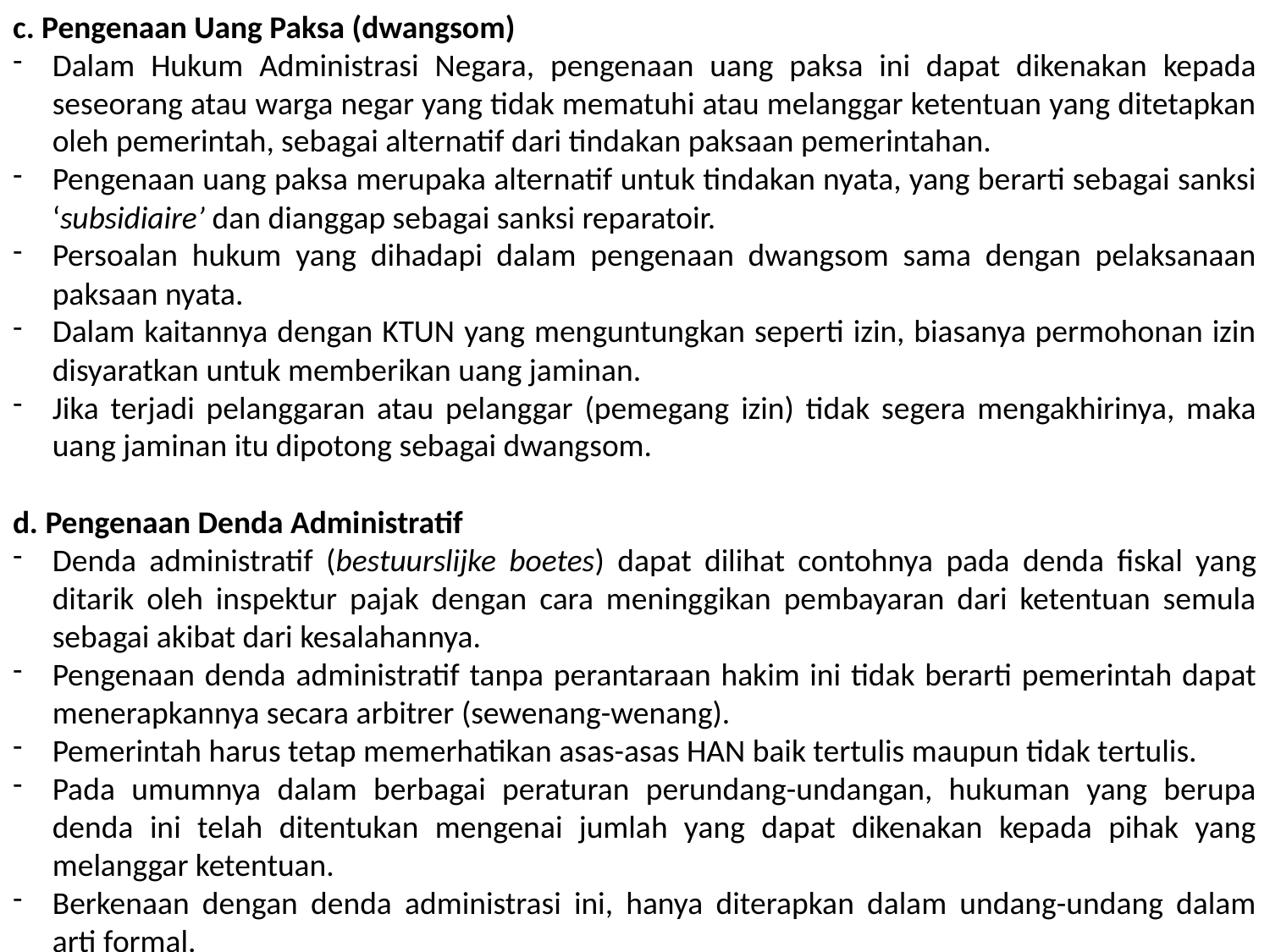

c. Pengenaan Uang Paksa (dwangsom)
Dalam Hukum Administrasi Negara, pengenaan uang paksa ini dapat dikenakan kepada seseorang atau warga negar yang tidak mematuhi atau melanggar ketentuan yang ditetapkan oleh pemerintah, sebagai alternatif dari tindakan paksaan pemerintahan.
Pengenaan uang paksa merupaka alternatif untuk tindakan nyata, yang berarti sebagai sanksi ‘subsidiaire’ dan dianggap sebagai sanksi reparatoir.
Persoalan hukum yang dihadapi dalam pengenaan dwangsom sama dengan pelaksanaan paksaan nyata.
Dalam kaitannya dengan KTUN yang menguntungkan seperti izin, biasanya permohonan izin disyaratkan untuk memberikan uang jaminan.
Jika terjadi pelanggaran atau pelanggar (pemegang izin) tidak segera mengakhirinya, maka uang jaminan itu dipotong sebagai dwangsom.

d. Pengenaan Denda Administratif
Denda administratif (bestuurslijke boetes) dapat dilihat contohnya pada denda fiskal yang ditarik oleh inspektur pajak dengan cara meninggikan pembayaran dari ketentuan semula sebagai akibat dari kesalahannya.
Pengenaan denda administratif tanpa perantaraan hakim ini tidak berarti pemerintah dapat menerapkannya secara arbitrer (sewenang-wenang).
Pemerintah harus tetap memerhatikan asas-asas HAN baik tertulis maupun tidak tertulis.
Pada umumnya dalam berbagai peraturan perundang-undangan, hukuman yang berupa denda ini telah ditentukan mengenai jumlah yang dapat dikenakan kepada pihak yang melanggar ketentuan.
Berkenaan dengan denda administrasi ini, hanya diterapkan dalam undang-undang dalam arti formal.